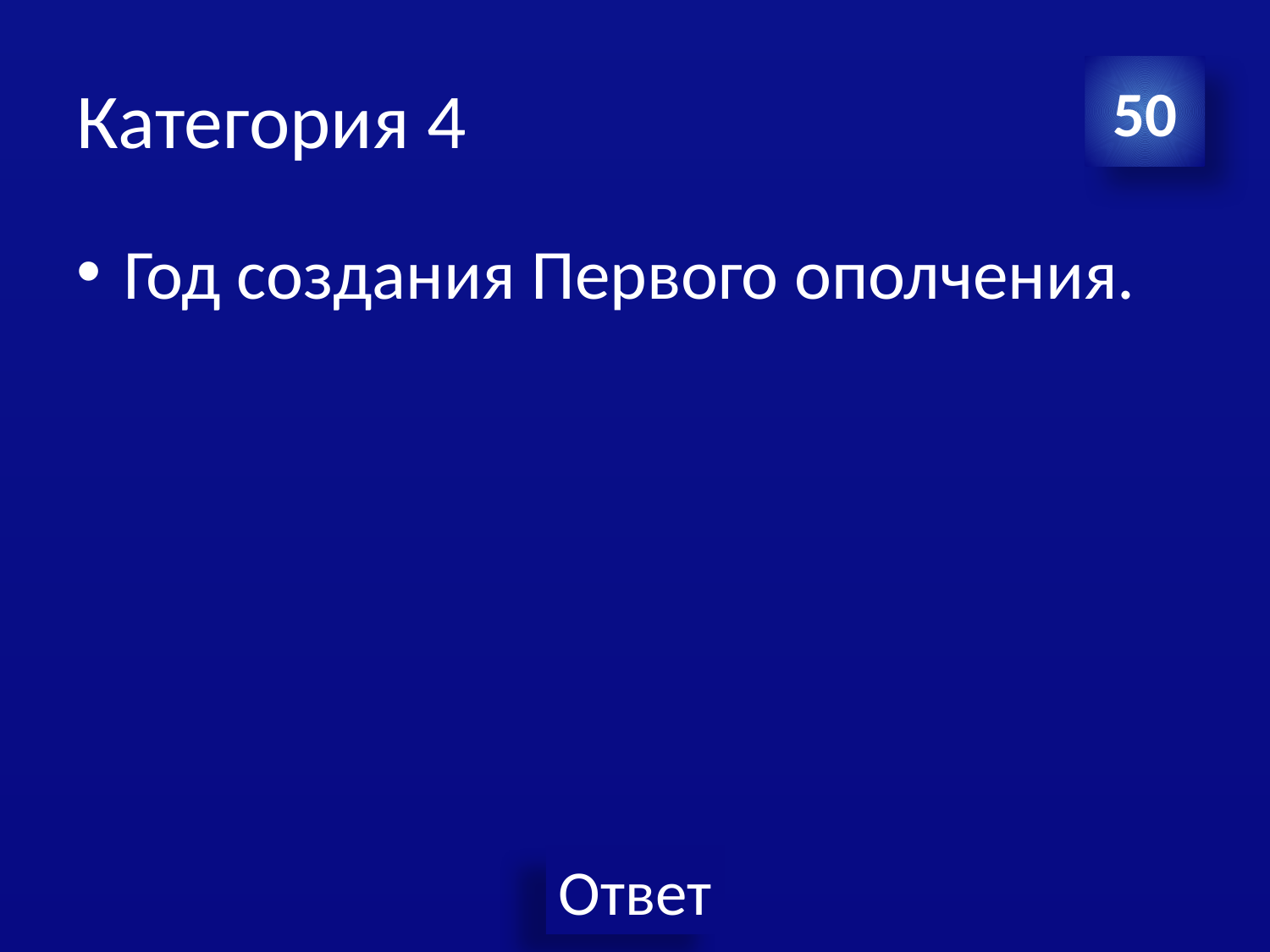

# Категория 4
50
Год создания Первого ополчения.